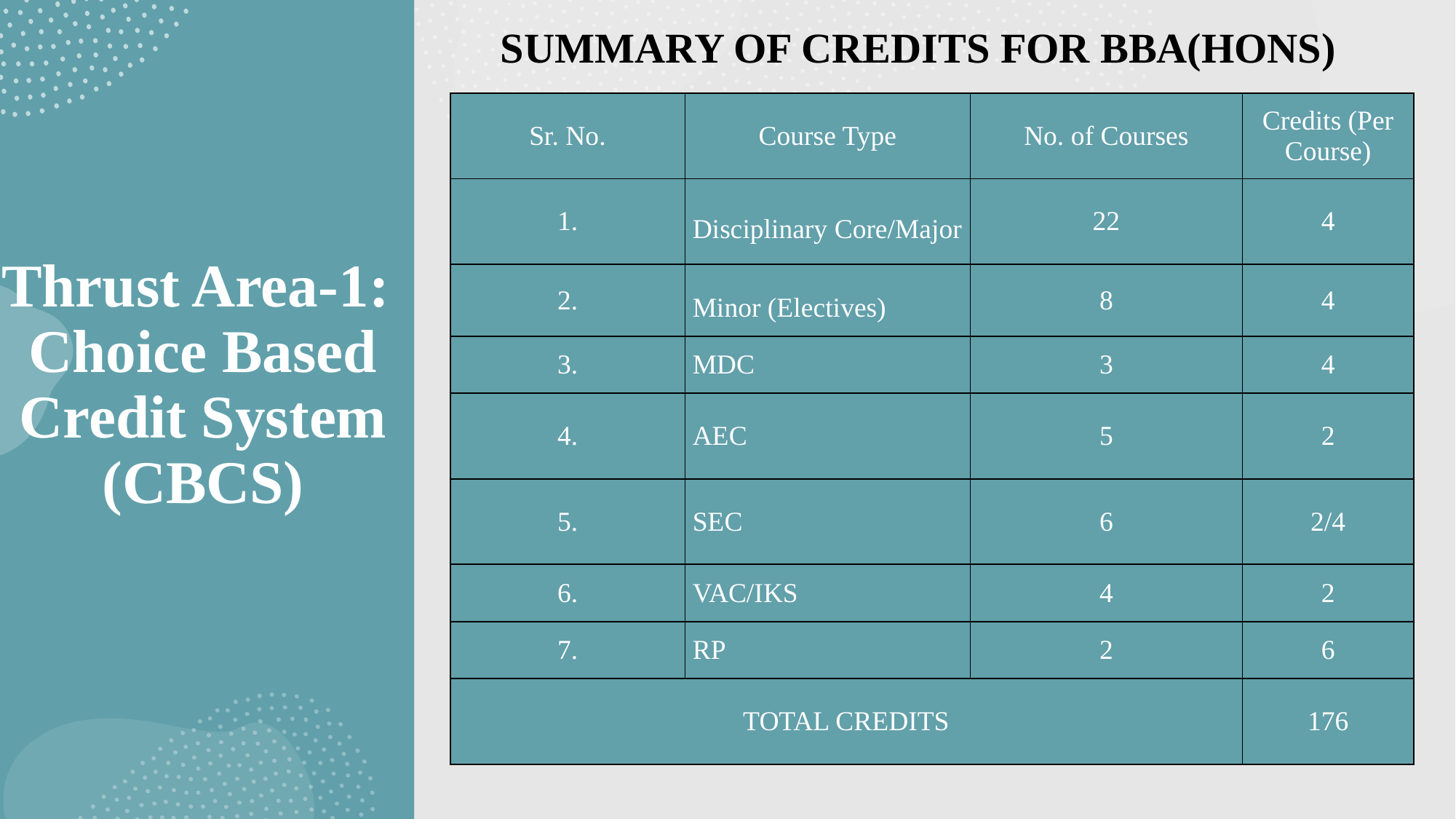

Summary of credits for BBA(Hons)
| Sr. No. | Course Type | No. of Courses | Credits (Per Course) |
| --- | --- | --- | --- |
| 1. | Disciplinary Core/Major | 22 | 4 |
| 2. | Minor (Electives) | 8 | 4 |
| 3. | MDC | 3 | 4 |
| 4. | AEC | 5 | 2 |
| 5. | SEC | 6 | 2/4 |
| 6. | VAC/IKS | 4 | 2 |
| 7. | RP | 2 | 6 |
| TOTAL CREDITS |  |  | 176 |
# Thrust Area-1: Choice Based Credit System (CBCS)